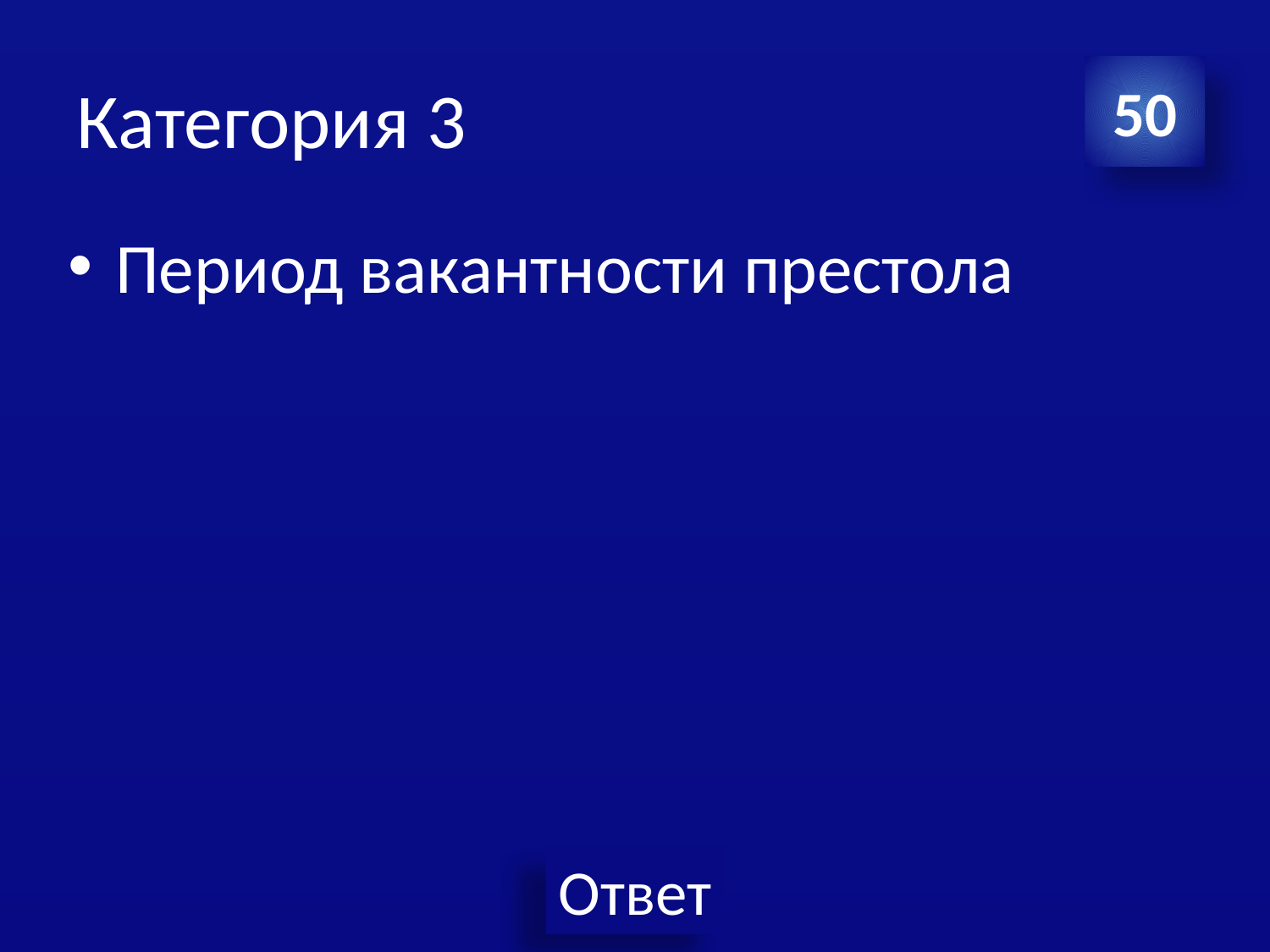

# Категория 3
50
Период вакантности престола